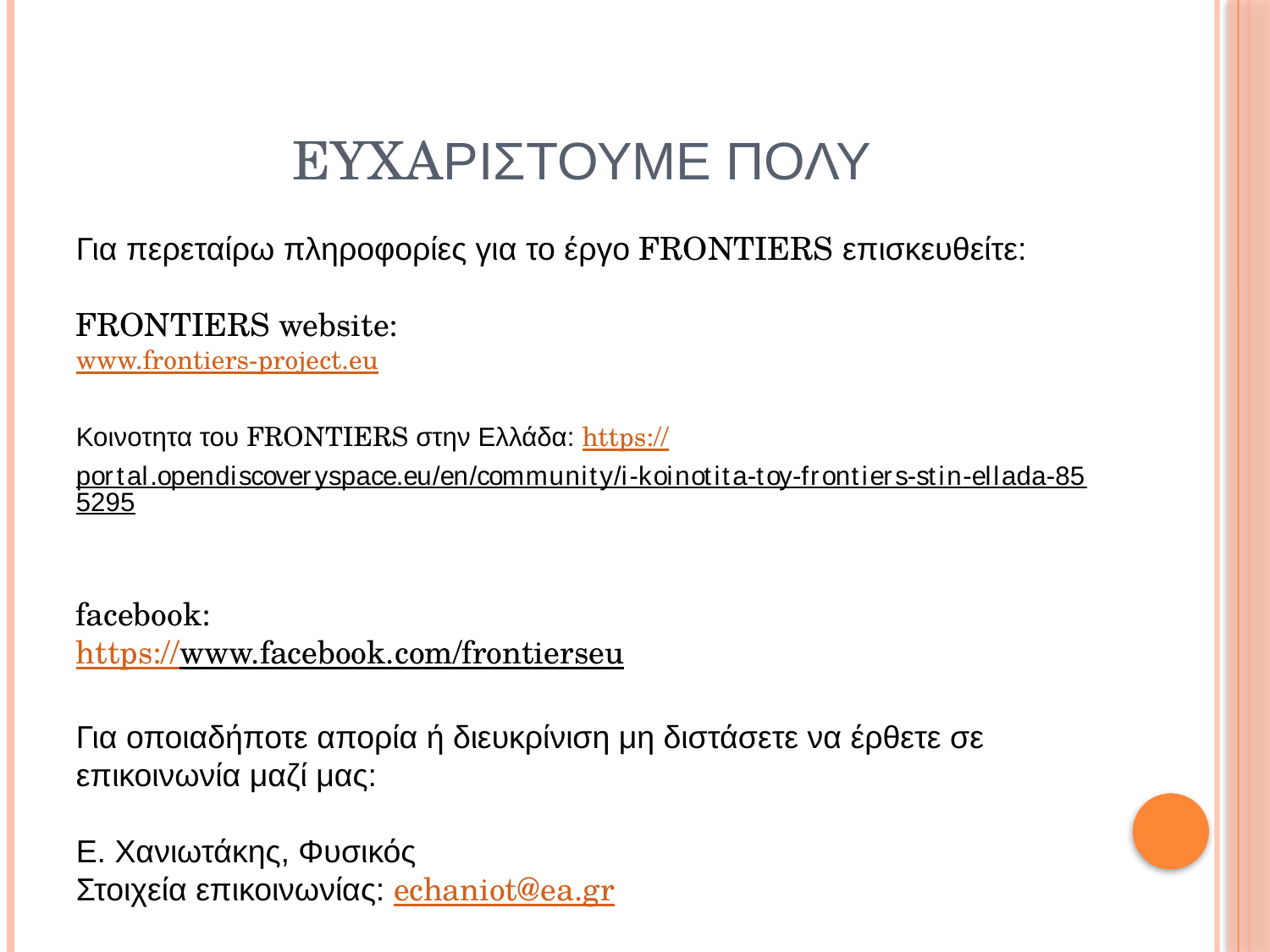

# EYXAΡΙΣΤΟΥΜΕ ΠΟΛΥ
Για περεταίρω πληροφορίες για το έργο FRONTIERS επισκευθείτε:
FRONTIERS website:
www.frontiers-project.eu
Κοινοτητα του FRONTIERS στην Ελλάδα: https://portal.opendiscoveryspace.eu/en/community/i-koinotita-toy-frontiers-stin-ellada-855295
facebook:
https://www.facebook.com/frontierseu
Για οποιαδήποτε απορία ή διευκρίνιση μη διστάσετε να έρθετε σε επικοινωνία μαζί μας:
Ε. Χανιωτάκης, Φυσικός
Στοιχεία επικοινωνίας: echaniot@ea.gr